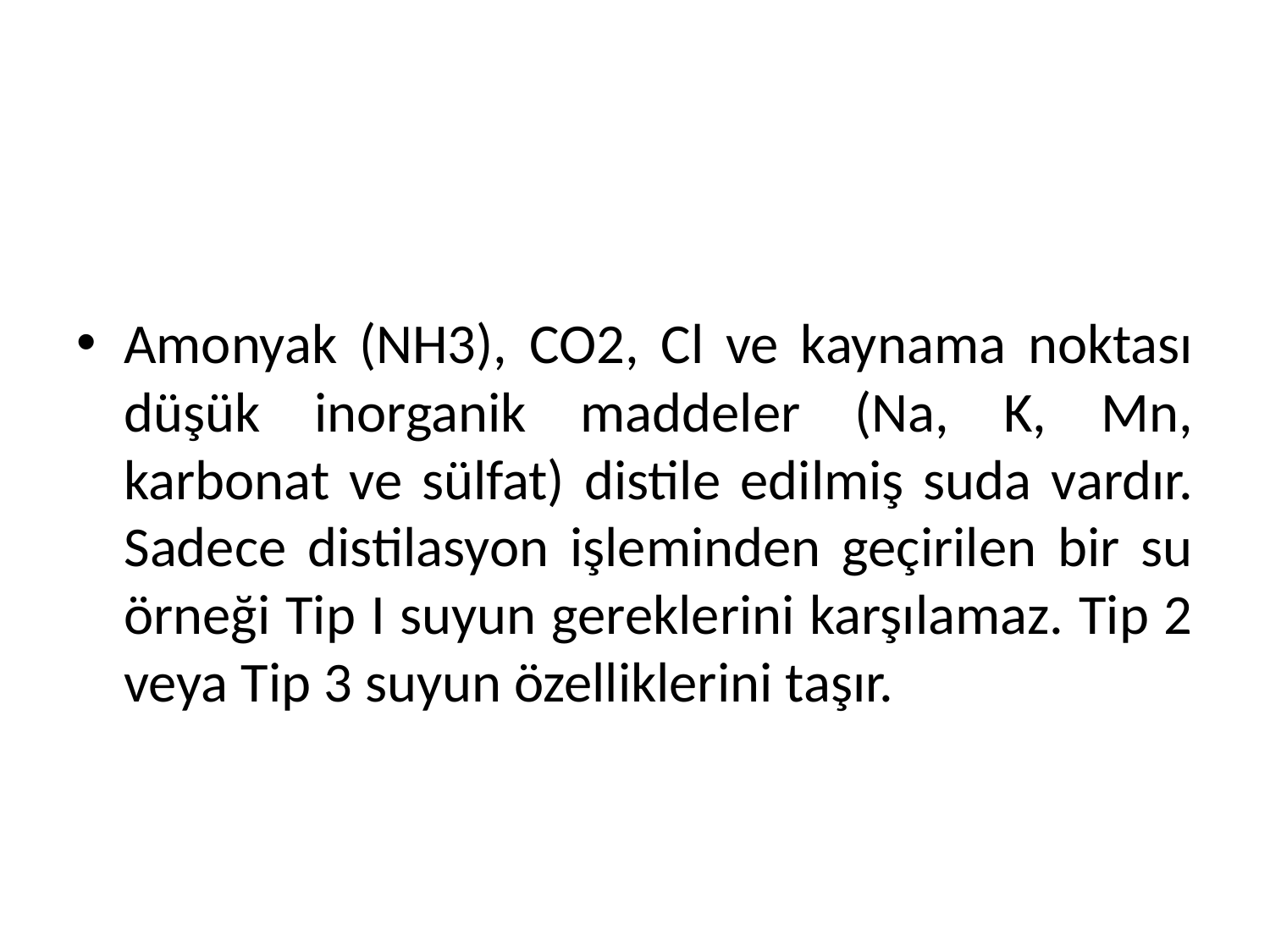

#

Amonyak (NH3), CO2, Cl ve kaynama noktası düşük inorganik maddeler (Na, K, Mn, karbonat ve sülfat) distile edilmiş suda vardır. Sadece distilasyon işleminden geçirilen bir su örneği Tip I suyun gereklerini karşılamaz. Tip 2 veya Tip 3 suyun özelliklerini taşır.